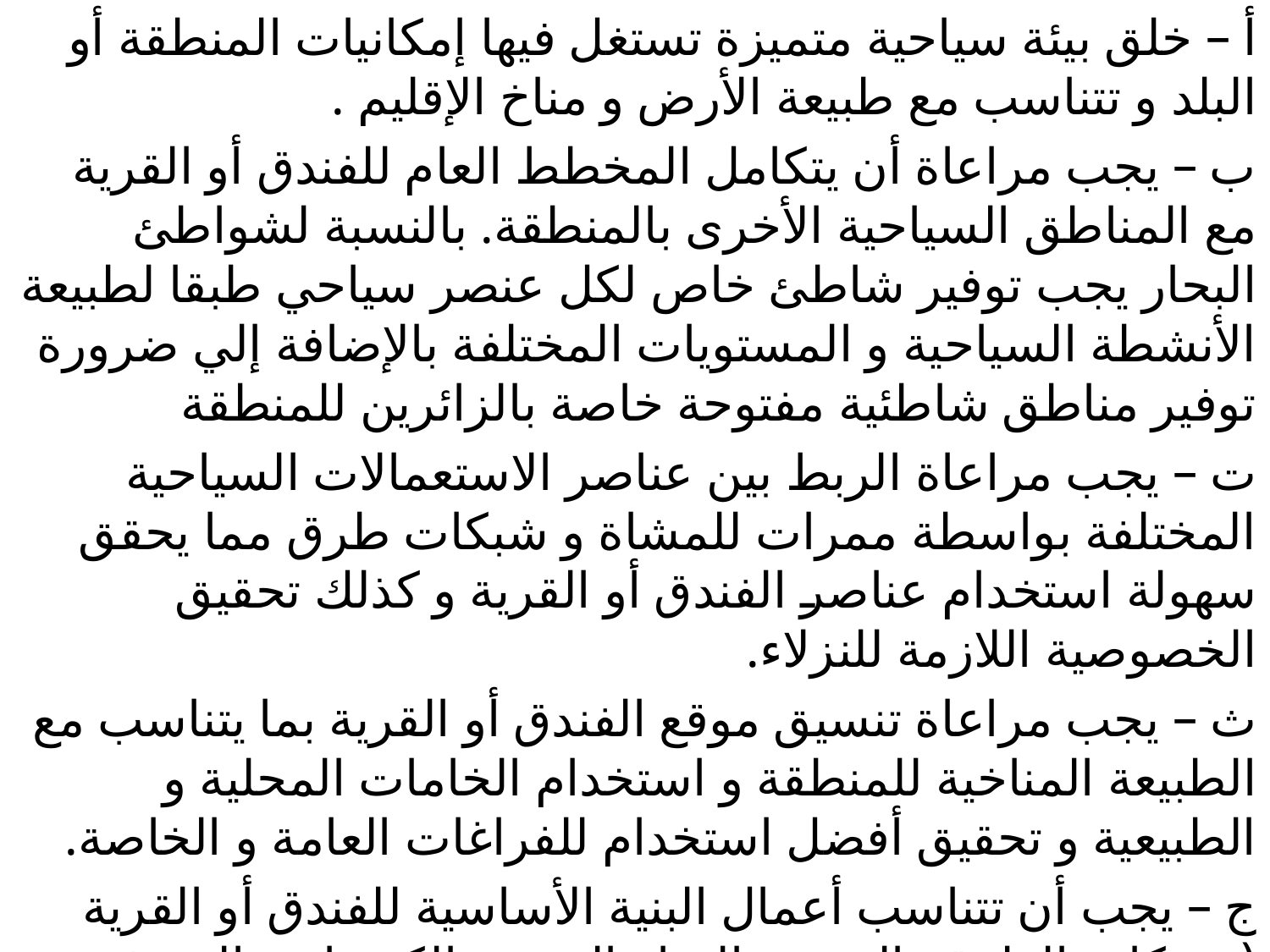

#
أ – خلق بيئة سياحية متميزة تستغل فيها إمكانيات المنطقة أو البلد و تتناسب مع طبيعة الأرض و مناخ الإقليم .
ب – يجب مراعاة أن يتكامل المخطط العام للفندق أو القرية مع المناطق السياحية الأخرى بالمنطقة. بالنسبة لشواطئ البحار يجب توفير شاطئ خاص لكل عنصر سياحي طبقا لطبيعة الأنشطة السياحية و المستويات المختلفة بالإضافة إلي ضرورة توفير مناطق شاطئية مفتوحة خاصة بالزائرين للمنطقة
ت – يجب مراعاة الربط بين عناصر الاستعمالات السياحية المختلفة بواسطة ممرات للمشاة و شبكات طرق مما يحقق سهولة استخدام عناصر الفندق أو القرية و كذلك تحقيق الخصوصية اللازمة للنزلاء.
ث – يجب مراعاة تنسيق موقع الفندق أو القرية بما يتناسب مع الطبيعة المناخية للمنطقة و استخدام الخامات المحلية و الطبيعية و تحقيق أفضل استخدام للفراغات العامة و الخاصة.
ج – يجب أن تتناسب أعمال البنية الأساسية للفندق أو القرية ( شبكات الطرق، التغذية بالمياه العذبة ، الكهرباء ،  الصرف الصحي .. الخ ) مع طبيعة الأرض و المنطقة و المعدلات العالمية.